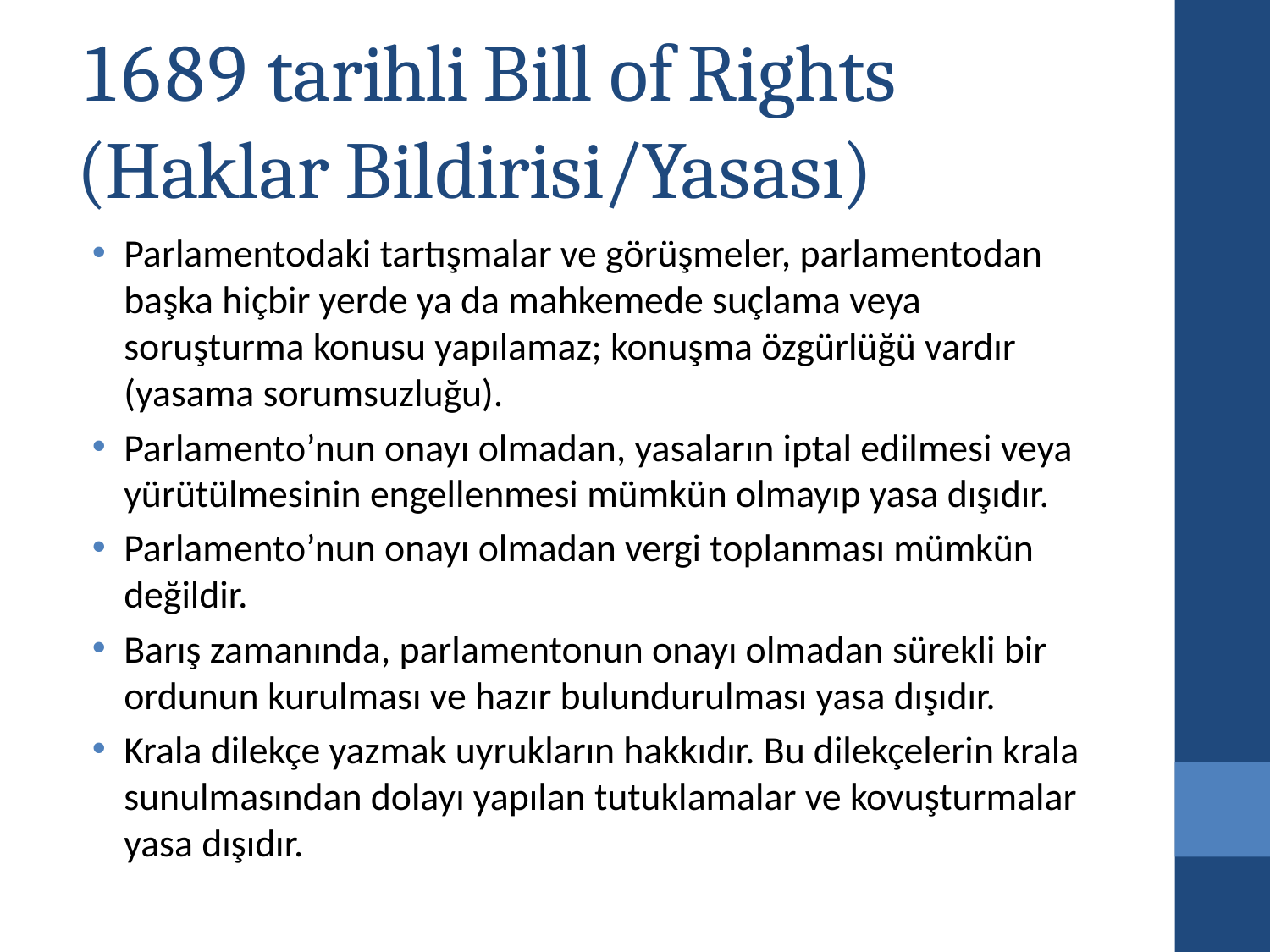

# 1689 tarihli Bill of Rights (Haklar Bildirisi/Yasası)
Parlamentodaki tartışmalar ve görüşmeler, parlamentodan başka hiçbir yerde ya da mahkemede suçlama veya soruşturma konusu yapılamaz; konuşma özgürlüğü vardır (yasama sorumsuzluğu).
Parlamento’nun onayı olmadan, yasaların iptal edilmesi veya yürütülmesinin engellenmesi mümkün olmayıp yasa dışıdır.
Parlamento’nun onayı olmadan vergi toplanması mümkün değildir.
Barış zamanında, parlamentonun onayı olmadan sürekli bir ordunun kurulması ve hazır bulundurulması yasa dışıdır.
Krala dilekçe yazmak uyrukların hakkıdır. Bu dilekçelerin krala sunulmasından dolayı yapılan tutuklamalar ve kovuşturmalar yasa dışıdır.